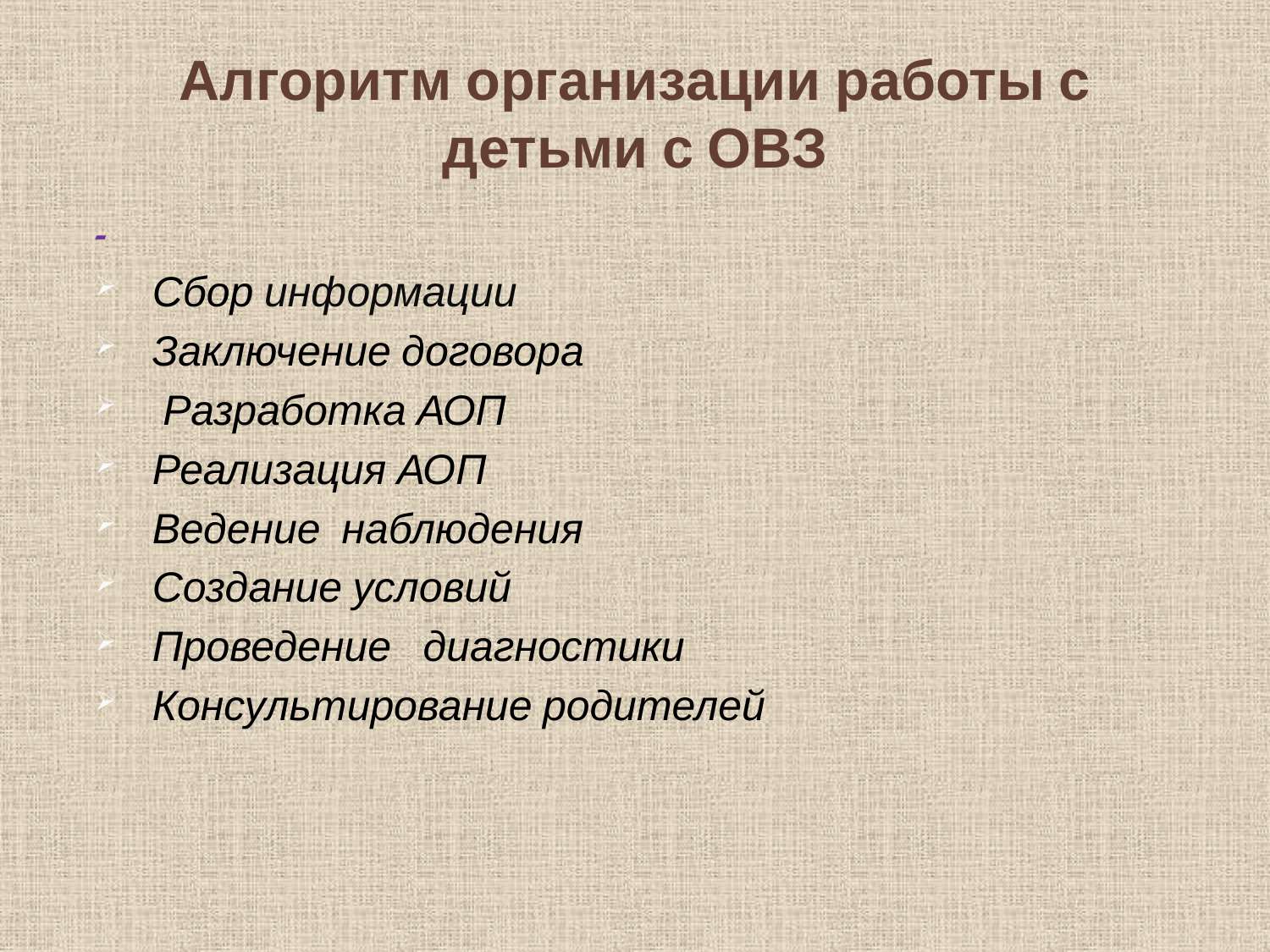

Алгоритм организации работы с детьми с ОВЗ

-
Сбор информации
Заключение договора
 Разработка АОП
Реализация АОП
Ведение  наблюдения
Создание условий
Проведение   диагностики
Консультирование родителей
#